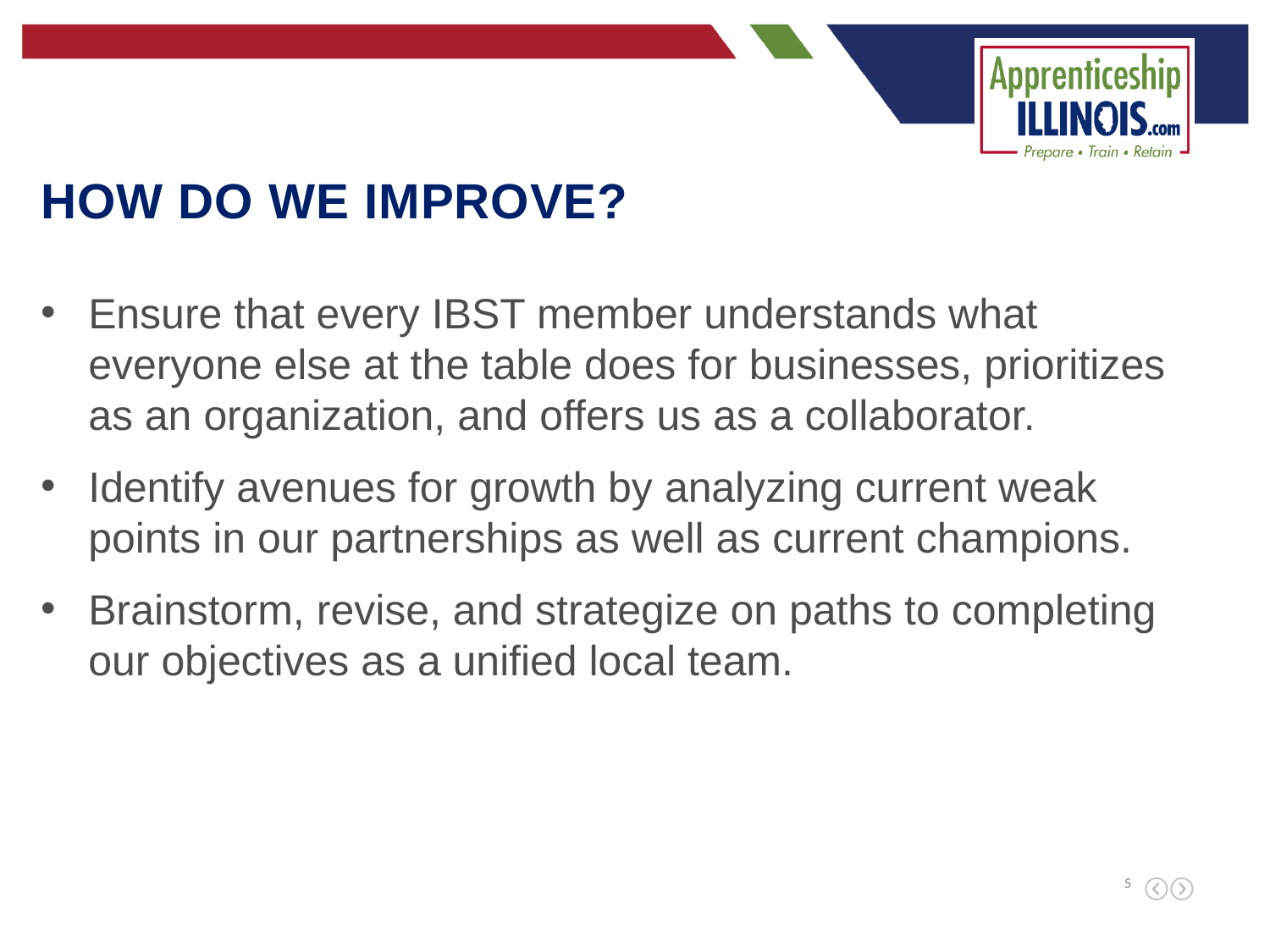

How do we improve?
Ensure that every IBST member understands what everyone else at the table does for businesses, prioritizes as an organization, and offers us as a collaborator.
Identify avenues for growth by analyzing current weak points in our partnerships as well as current champions.
Brainstorm, revise, and strategize on paths to completing our objectives as a unified local team.